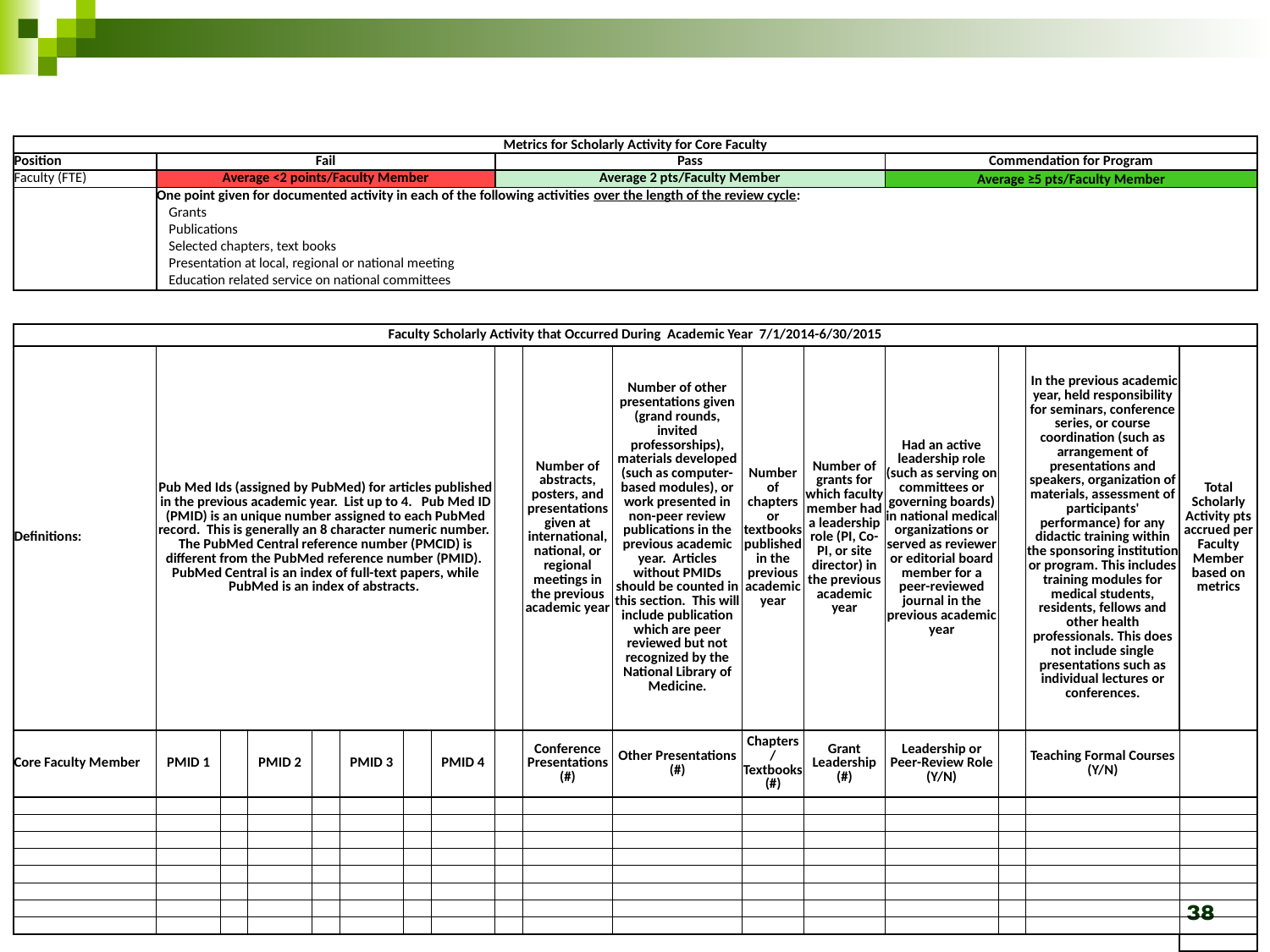

|  |  |  |  |  |  |  |  |  |  |  |  |  |  |  |  |  |
| --- | --- | --- | --- | --- | --- | --- | --- | --- | --- | --- | --- | --- | --- | --- | --- | --- |
| Metrics for Scholarly Activity for Core Faculty |  |  |  |  |  |  |  |  |  |  |  |  |  |  |  |  |
| Position | Fail |  |  |  |  |  |  | Pass |  |  |  |  | Commendation for Program |  |  |  |
| Faculty (FTE) | Average <2 points/Faculty Member |  |  |  |  |  |  | Average 2 pts/Faculty Member |  |  |  |  | Average ≥5 pts/Faculty Member |  |  |  |
|  | One point given for documented activity in each of the following activities over the length of the review cycle: |  |  |  |  |  |  |  |  |  |  |  |  |  |  |  |
|  | Grants |  |  |  |  |  |  |  |  |  |  |  |  |  |  |  |
|  | Publications |  |  |  |  |  |  |  |  |  |  |  |  |  |  |  |
|  | Selected chapters, text books |  |  |  |  |  |  |  |  |  |  |  |  |  |  |  |
|  | Presentation at local, regional or national meeting |  |  |  |  |  |  |  |  |  |  |  |  |  |  |  |
|  | Education related service on national committees |  |  |  |  |  |  |  |  |  |  |  |  |  |  |  |
|  |  |  |  |  |  |  |  |  |  |  |  |  |  |  |  |  |
|  |  |  |  |  |  |  |  |  |  |  |  |  |  |  |  |  |
| Faculty Scholarly Activity that Occurred During Academic Year 7/1/2014-6/30/2015 |  |  |  |  |  |  |  |  |  |  |  |  |  |  |  |  |
| Definitions: | Pub Med Ids (assigned by PubMed) for articles published in the previous academic year. List up to 4. Pub Med ID (PMID) is an unique number assigned to each PubMed record. This is generally an 8 character numeric number. The PubMed Central reference number (PMCID) is different from the PubMed reference number (PMID). PubMed Central is an index of full-text papers, while PubMed is an index of abstracts. |  |  |  |  |  |  |  | Number of abstracts, posters, and presentations given at international, national, or regional meetings in the previous academic year | Number of other presentations given (grand rounds, invited professorships), materials developed (such as computer-based modules), or work presented in non-peer review publications in the previous academic year. Articles without PMIDs should be counted in this section. This will include publication which are peer reviewed but not recognized by the National Library of Medicine. | Number of chapters or textbooks published in the previous academic year | Number of grants for which faculty member had a leadership role (PI, Co-PI, or site director) in the previous academic year | Had an active leadership role (such as serving on committees or governing boards) in national medical organizations or served as reviewer or editorial board member for a peer-reviewed journal in the previous academic year |  | In the previous academic year, held responsibility for seminars, conference series, or course coordination (such as arrangement of presentations and speakers, organization of materials, assessment of participants' performance) for any didactic training within the sponsoring institution or program. This includes training modules for medical students, residents, fellows and other health professionals. This does not include single presentations such as individual lectures or conferences. | Total Scholarly Activity pts accrued per Faculty Member based on metrics |
| Core Faculty Member | PMID 1 |  | PMID 2 |  | PMID 3 |  | PMID 4 |  | Conference Presentations (#) | Other Presentations (#) | Chapters / Textbooks (#) | Grant Leadership (#) | Leadership or Peer-Review Role (Y/N) |  | Teaching Formal Courses (Y/N) |  |
|  |  |  |  |  |  |  |  |  |  |  |  |  |  |  |  |  |
|  |  |  |  |  |  |  |  |  |  |  |  |  |  |  |  |  |
|  |  |  |  |  |  |  |  |  |  |  |  |  |  |  |  |  |
|  |  |  |  |  |  |  |  |  |  |  |  |  |  |  |  |  |
|  |  |  |  |  |  |  |  |  |  |  |  |  |  |  |  |  |
|  |  |  |  |  |  |  |  |  |  |  |  |  |  |  |  |  |
|  |  |  |  |  |  |  |  |  |  |  |  |  |  |  |  |  |
|  |  |  |  |  |  |  |  |  |  |  |  |  |  |  |  |  |
|  |  |  |  |  |  |  |  |  |  |  |  |  |  |  |  |  |
38
Presented by Partners in Medical Education, Inc. - 2015